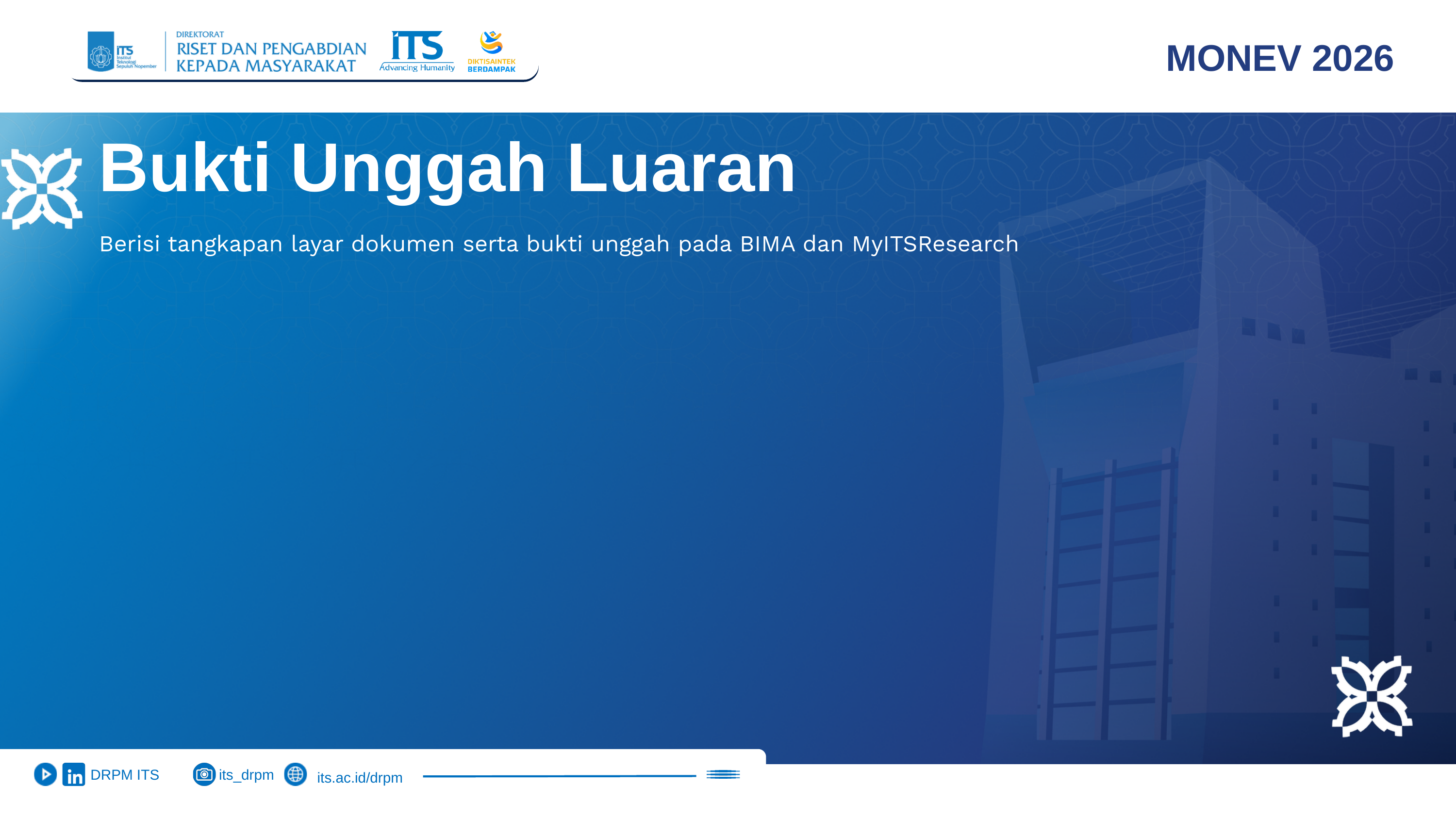

MONEV 2026
Bukti Unggah Luaran

Berisi tangkapan layar dokumen serta bukti unggah pada BIMA dan MyITSResearch

 its.ac.id/drpm
DRPM ITS
its_drpm